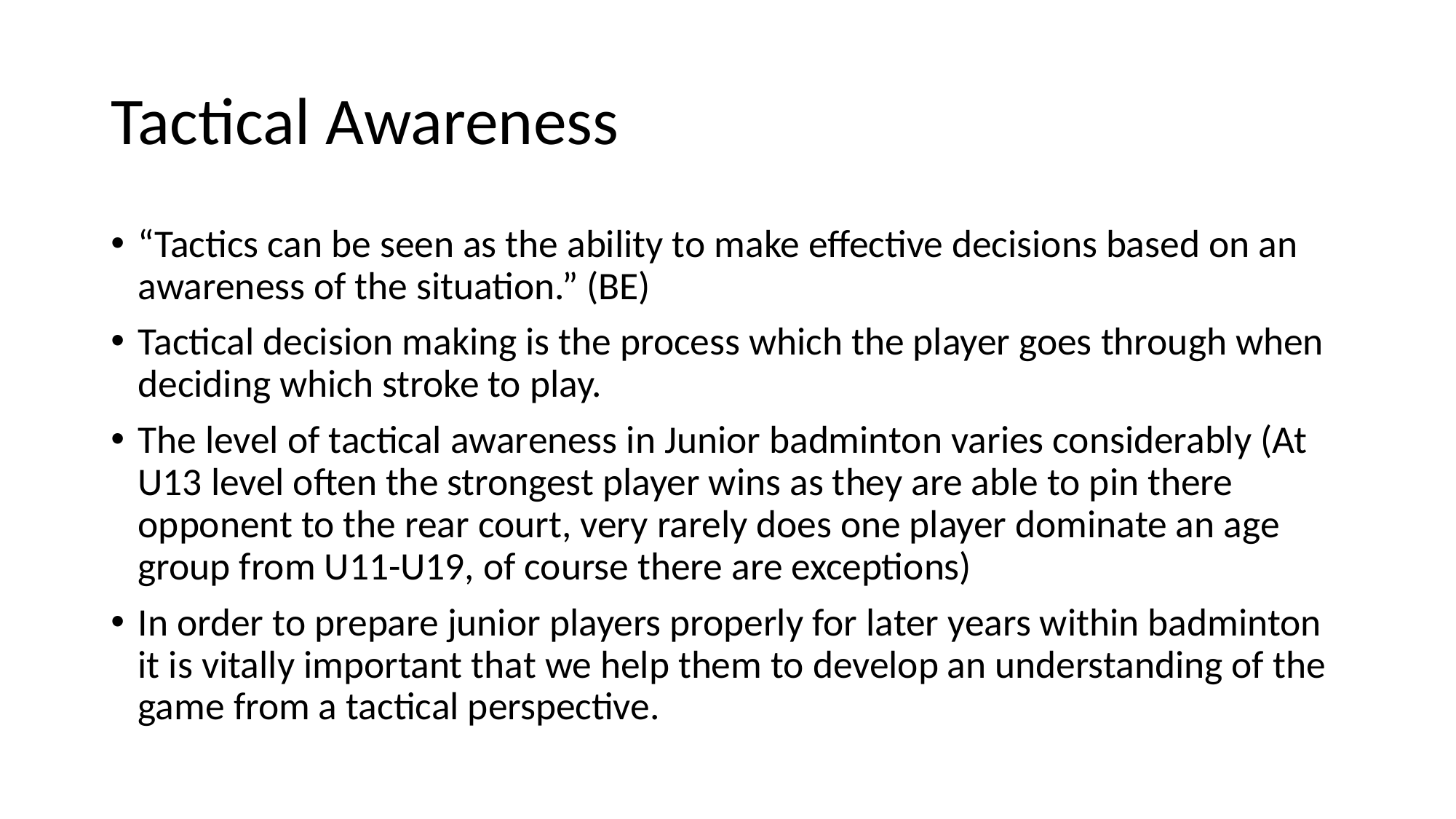

# Tactical Awareness
“Tactics can be seen as the ability to make effective decisions based on an awareness of the situation.” (BE)
Tactical decision making is the process which the player goes through when deciding which stroke to play.
The level of tactical awareness in Junior badminton varies considerably (At U13 level often the strongest player wins as they are able to pin there opponent to the rear court, very rarely does one player dominate an age group from U11-U19, of course there are exceptions)
In order to prepare junior players properly for later years within badminton it is vitally important that we help them to develop an understanding of the game from a tactical perspective.